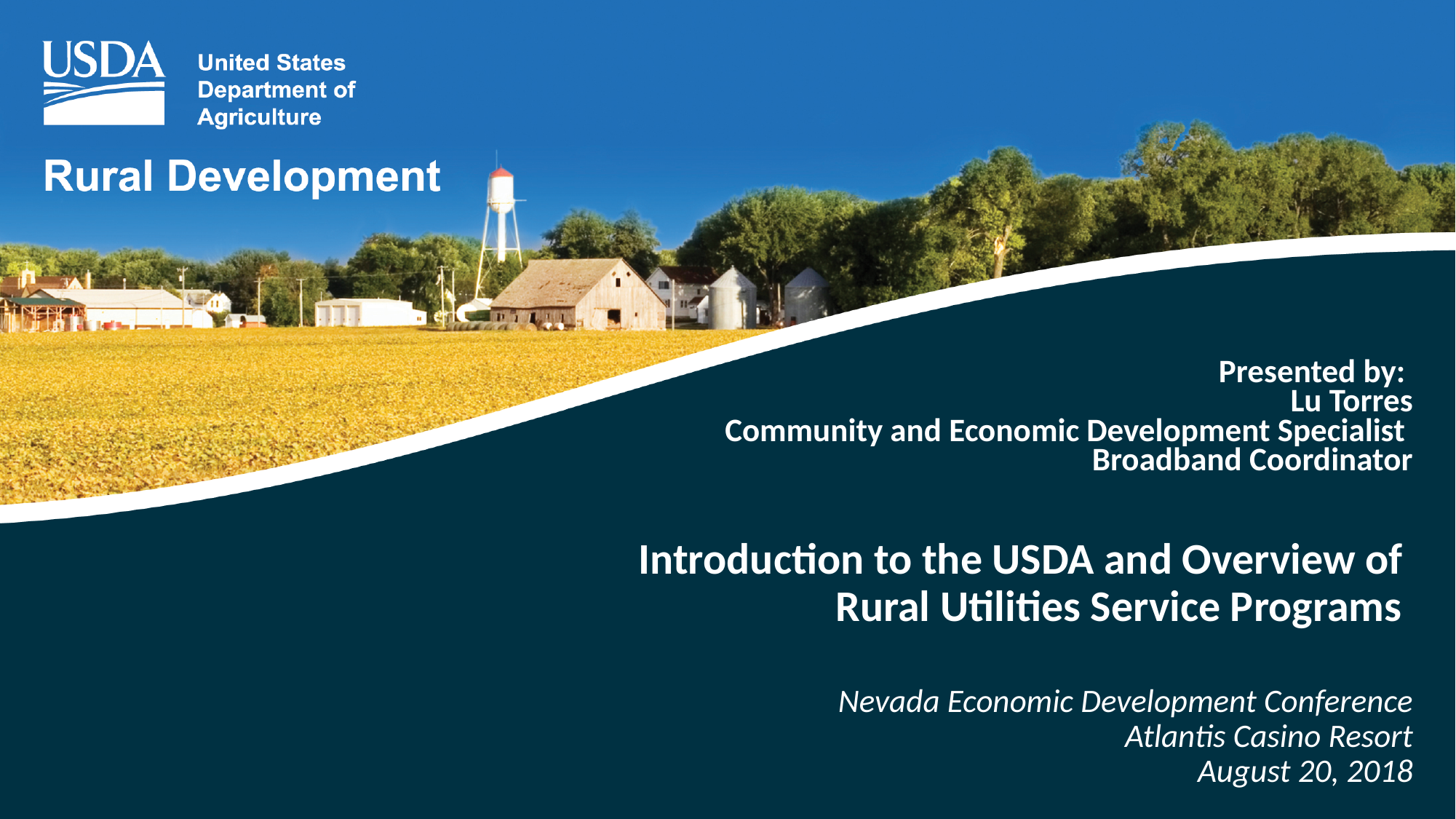

Presented by:
Lu Torres
 Community and Economic Development Specialist
Broadband Coordinator

Introduction to the USDA and Overview of
Rural Utilities Service Programs

Nevada Economic Development Conference
Atlantis Casino Resort
August 20, 2018